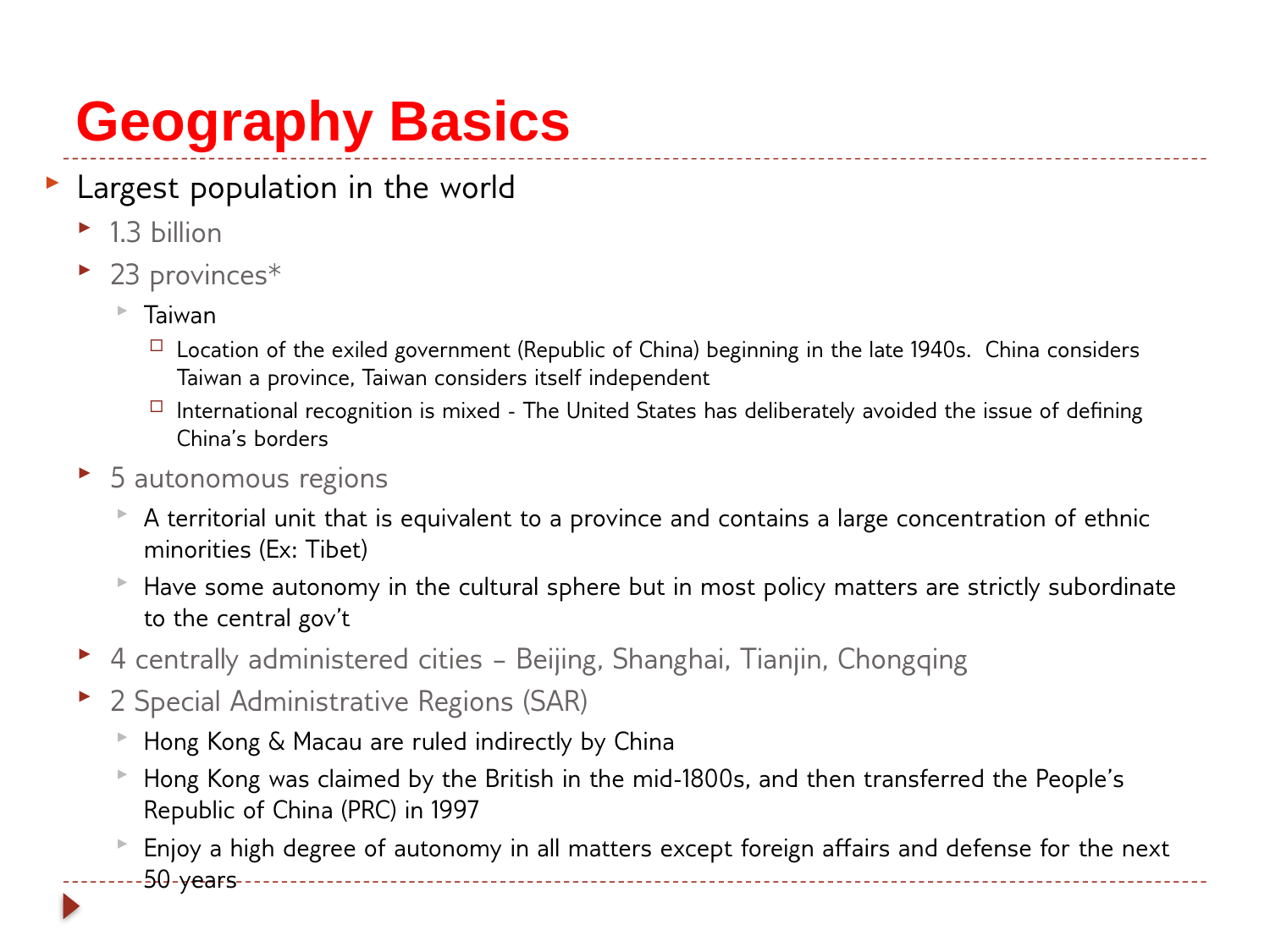

# Geography Basics
Largest population in the world
1.3 billion
23 provinces*
Taiwan
Location of the exiled government (Republic of China) beginning in the late 1940s.  China considers Taiwan a province, Taiwan considers itself independent
International recognition is mixed - The United States has deliberately avoided the issue of defining China’s borders
5 autonomous regions
A territorial unit that is equivalent to a province and contains a large concentration of ethnic minorities (Ex: Tibet)
Have some autonomy in the cultural sphere but in most policy matters are strictly subordinate to the central gov’t
4 centrally administered cities – Beijing, Shanghai, Tianjin, Chongqing
2 Special Administrative Regions (SAR)
Hong Kong & Macau are ruled indirectly by China
Hong Kong was claimed by the British in the mid-1800s, and then transferred the People’s Republic of China (PRC) in 1997
Enjoy a high degree of autonomy in all matters except foreign affairs and defense for the next 50 years